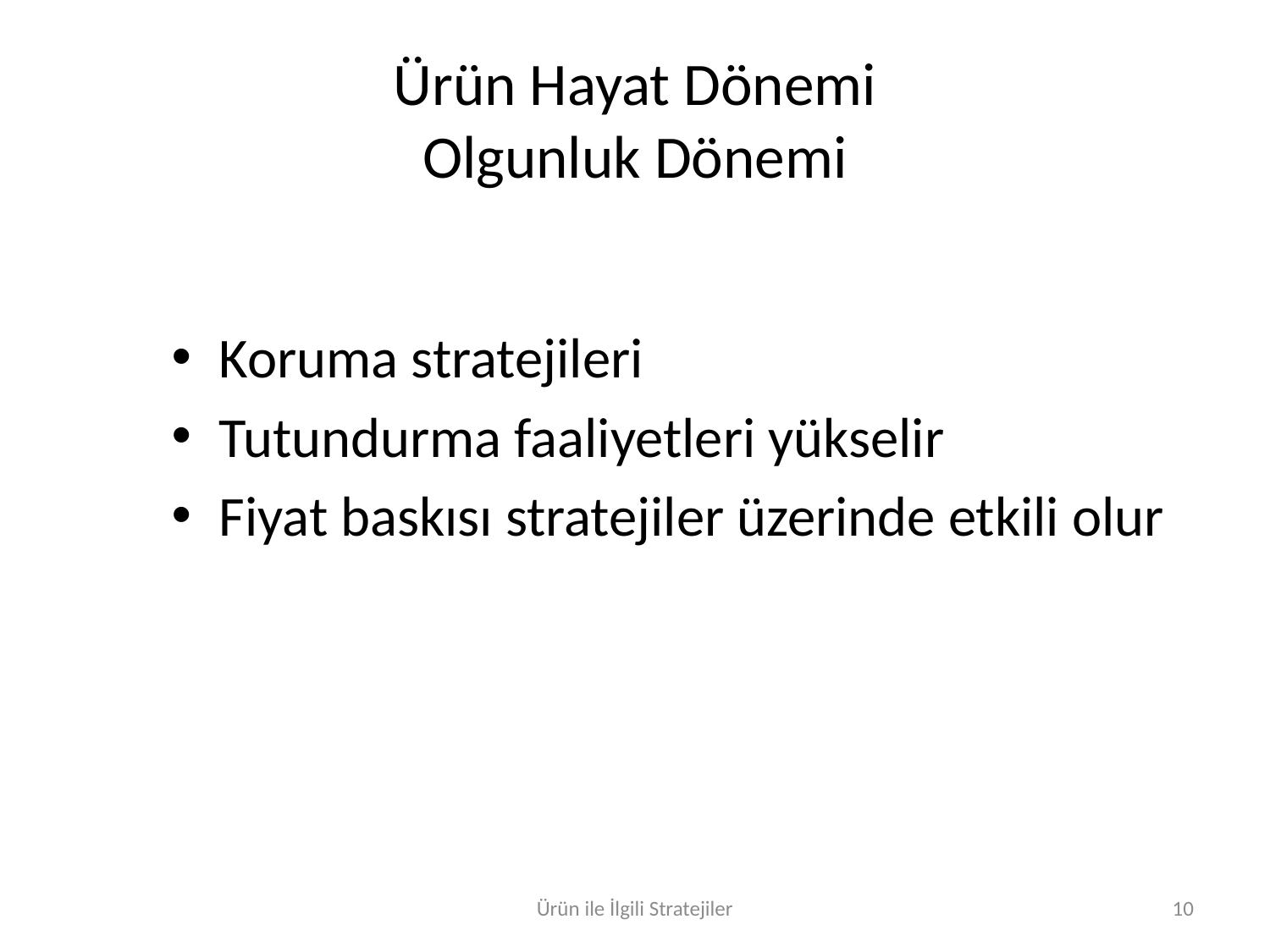

# Ürün Hayat Dönemi Olgunluk Dönemi
Koruma stratejileri
Tutundurma faaliyetleri yükselir
Fiyat baskısı stratejiler üzerinde etkili olur

Ürün ile İlgili Stratejiler
10